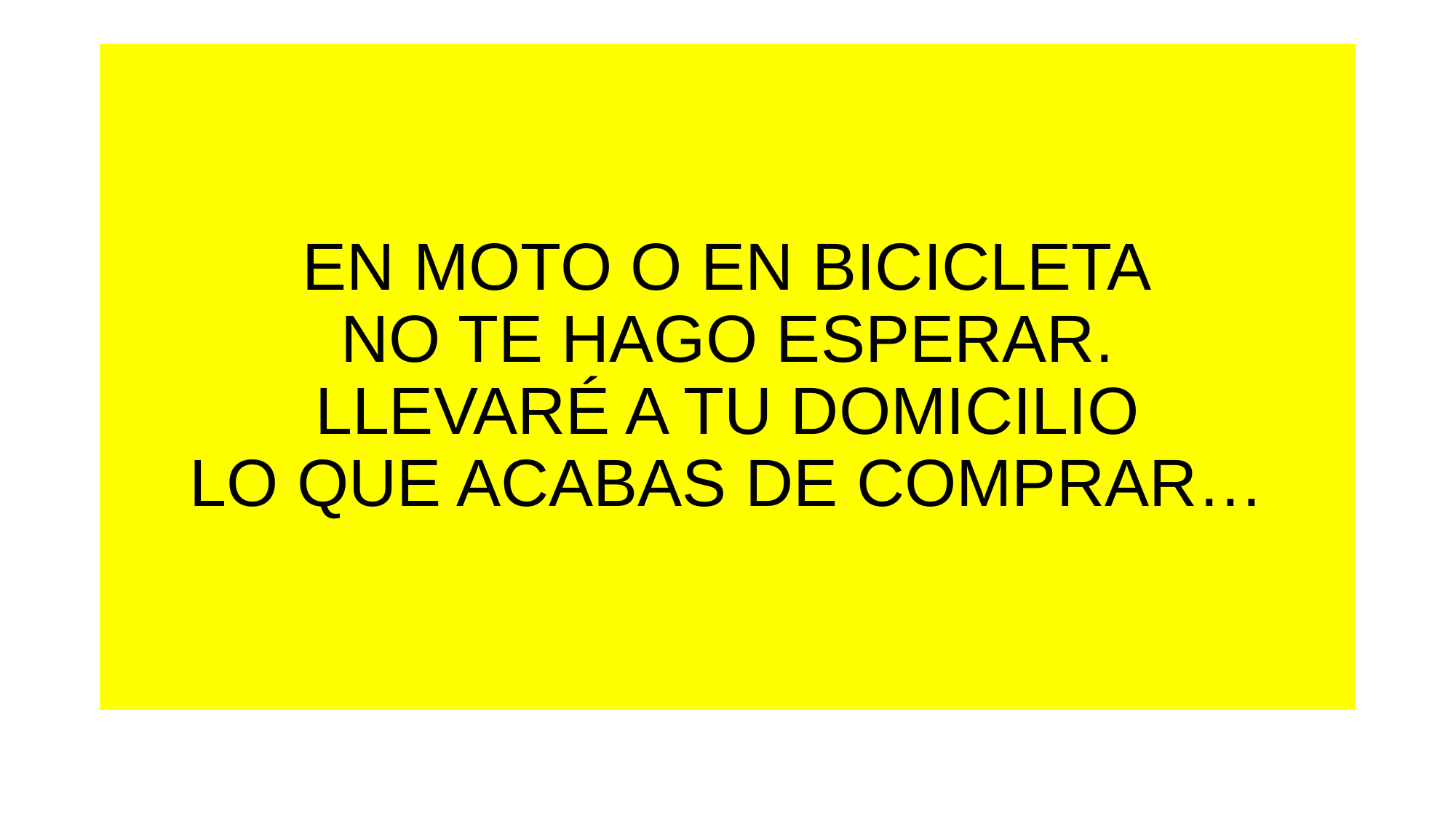

# EN MOTO O EN BICICLETA NO TE HAGO ESPERAR. LLEVARÉ A TU DOMICILIO LO QUE ACABAS DE COMPRAR…